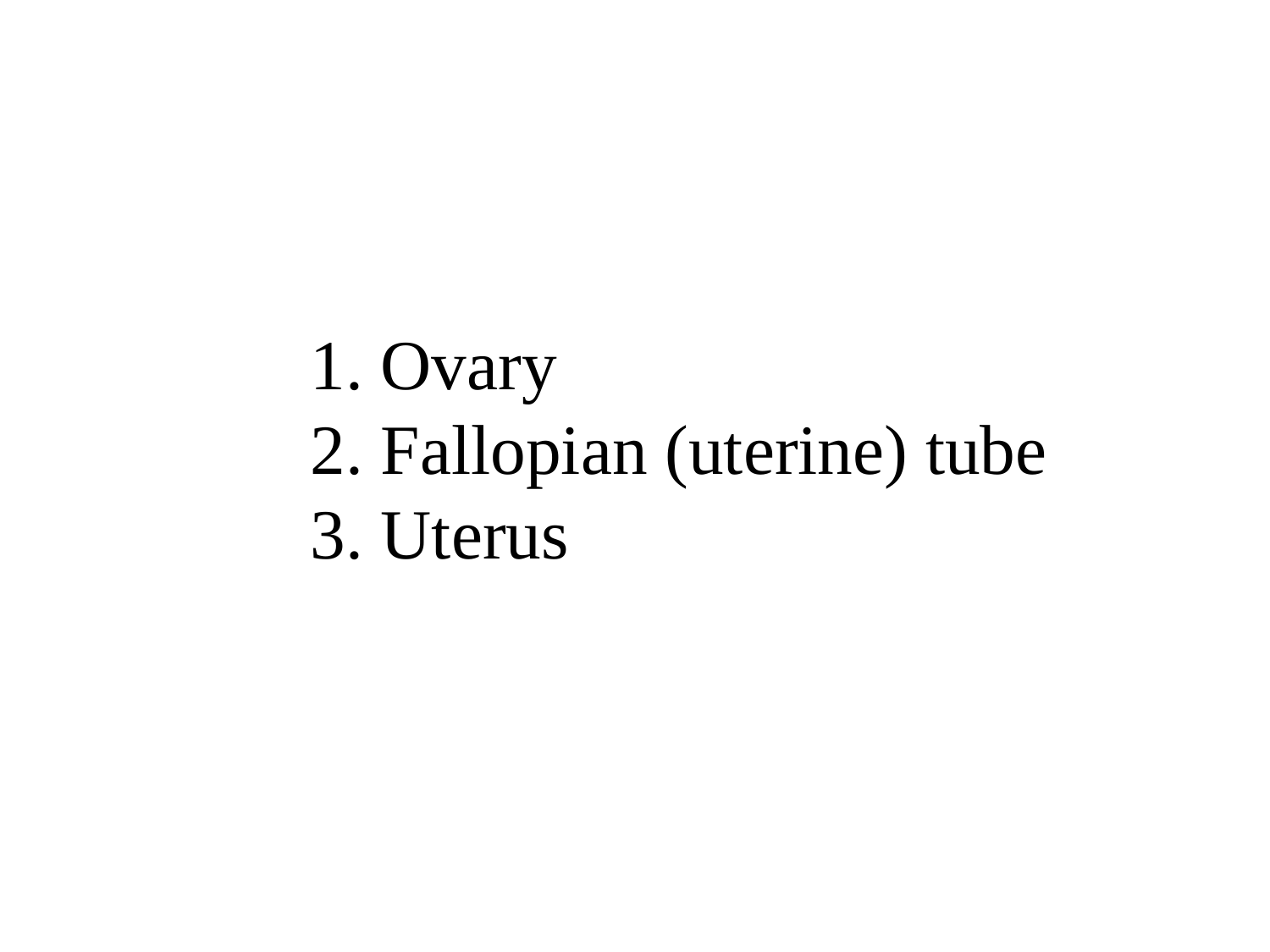

1. Ovary
2. Fallopian (uterine) tube
3. Uterus